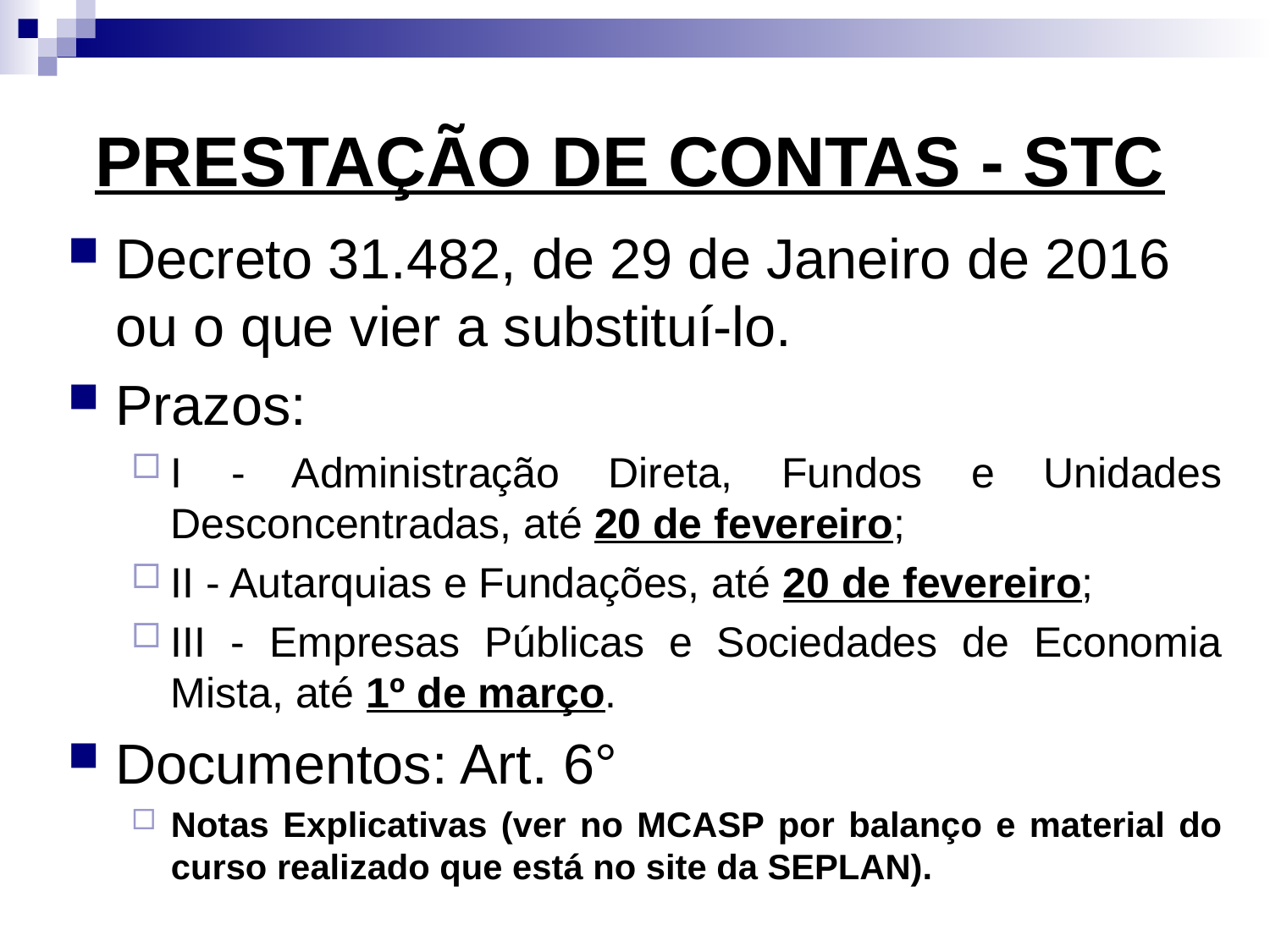

# PRESTAÇÃO DE CONTAS - STC
Decreto 31.482, de 29 de Janeiro de 2016 ou o que vier a substituí-lo.
Prazos:
I - Administração Direta, Fundos e Unidades Desconcentradas, até 20 de fevereiro;
II - Autarquias e Fundações, até 20 de fevereiro;
III - Empresas Públicas e Sociedades de Economia Mista, até 1º de março.
Documentos: Art. 6°
Notas Explicativas (ver no MCASP por balanço e material do curso realizado que está no site da SEPLAN).